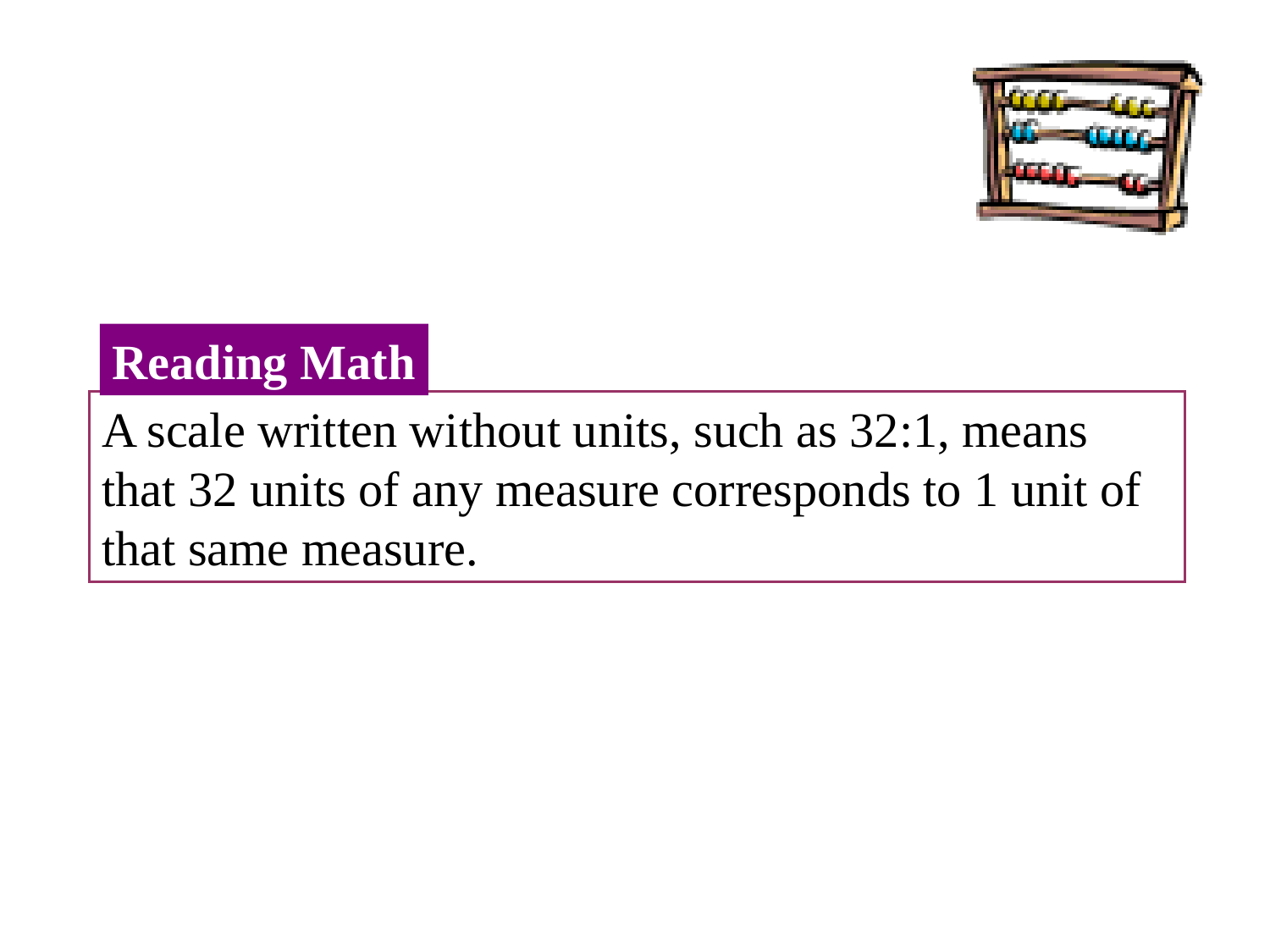

Reading Math
A scale written without units, such as 32:1, means that 32 units of any measure corresponds to 1 unit of that same measure.